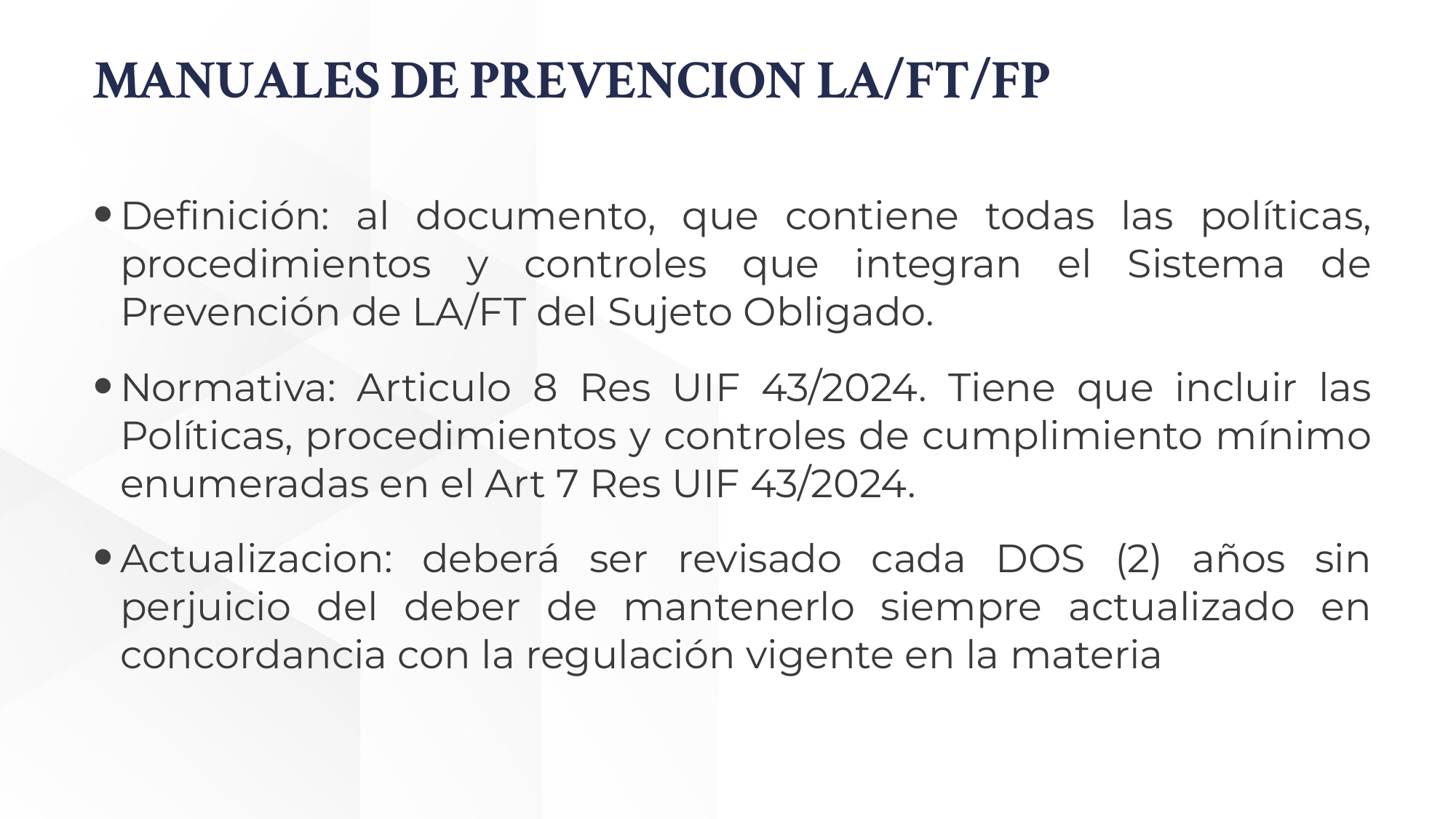

# MANUALES DE PREVENCION LA/FT/FP
Definición: al documento, que contiene todas las políticas, procedimientos y controles que integran el Sistema de Prevención de LA/FT del Sujeto Obligado.
Normativa: Articulo 8 Res UIF 43/2024. Tiene que incluir las Políticas, procedimientos y controles de cumplimiento mínimo enumeradas en el Art 7 Res UIF 43/2024.
Actualizacion: deberá ser revisado cada DOS (2) años sin perjuicio del deber de mantenerlo siempre actualizado en concordancia con la regulación vigente en la materia